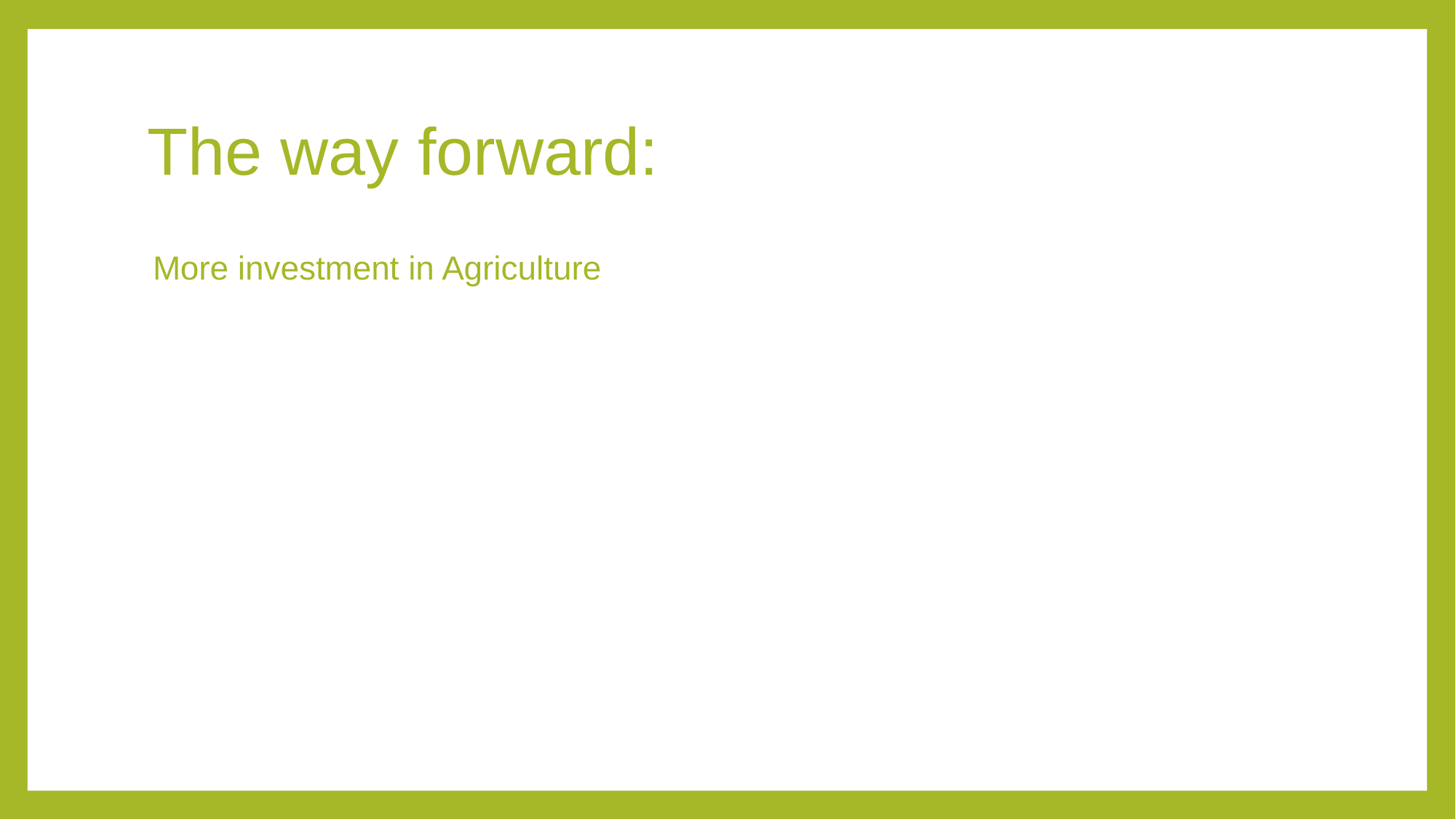

# The way forward:
More investment in Agriculture